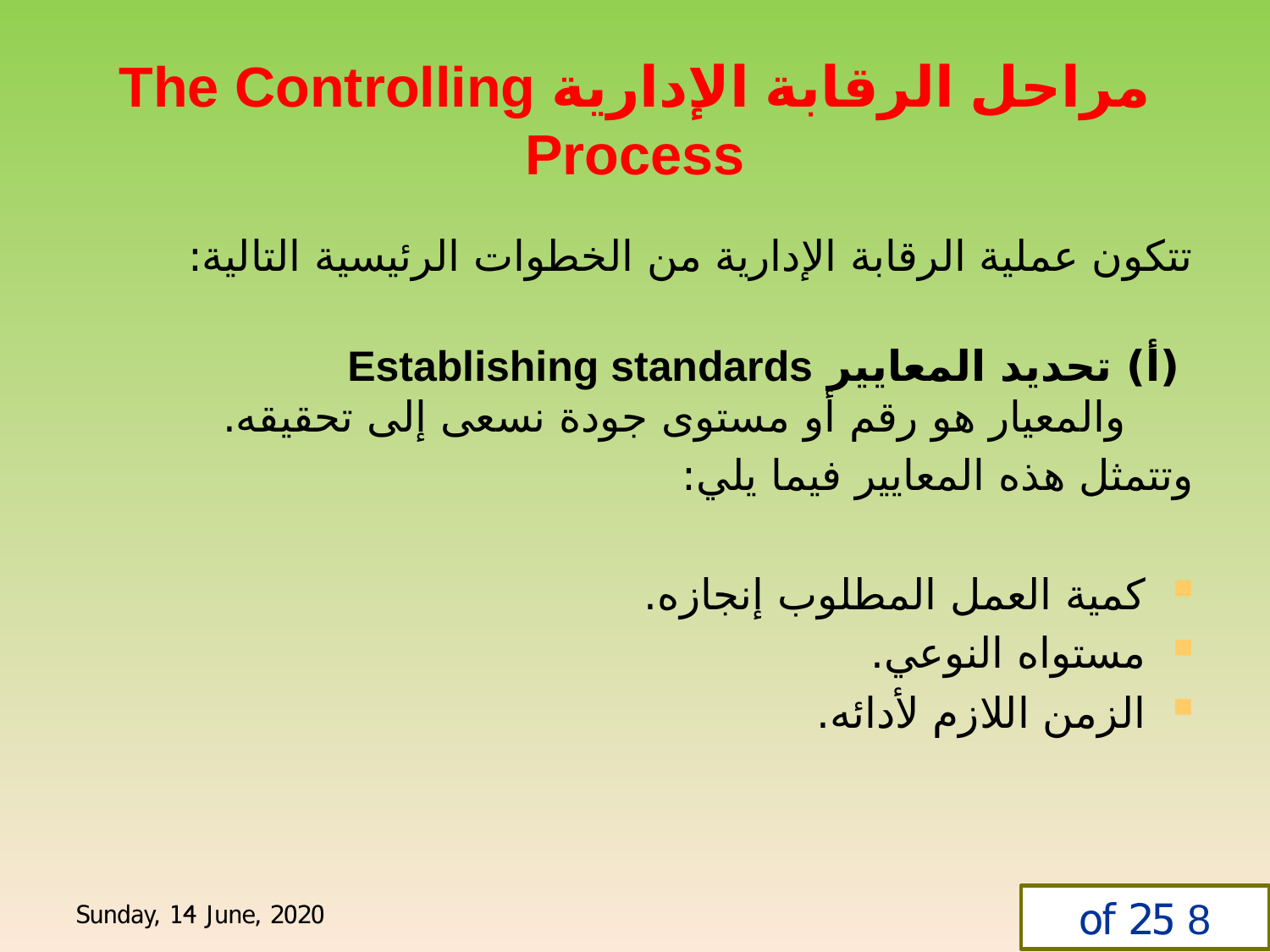

# مراحل الرقابة الإدارية The Controlling Process
تتكون عملية الرقابة الإدارية من الخطوات الرئيسية التالية:
 (أ) تحديد المعايير Establishing standards
     والمعيار هو رقم أو مستوى جودة نسعى إلى تحقيقه.
وتتمثل هذه المعايير فيما يلي:

كمية العمل المطلوب إنجازه.
مستواه النوعي.
الزمن اللازم لأدائه.

Sunday, 14 June, 2020